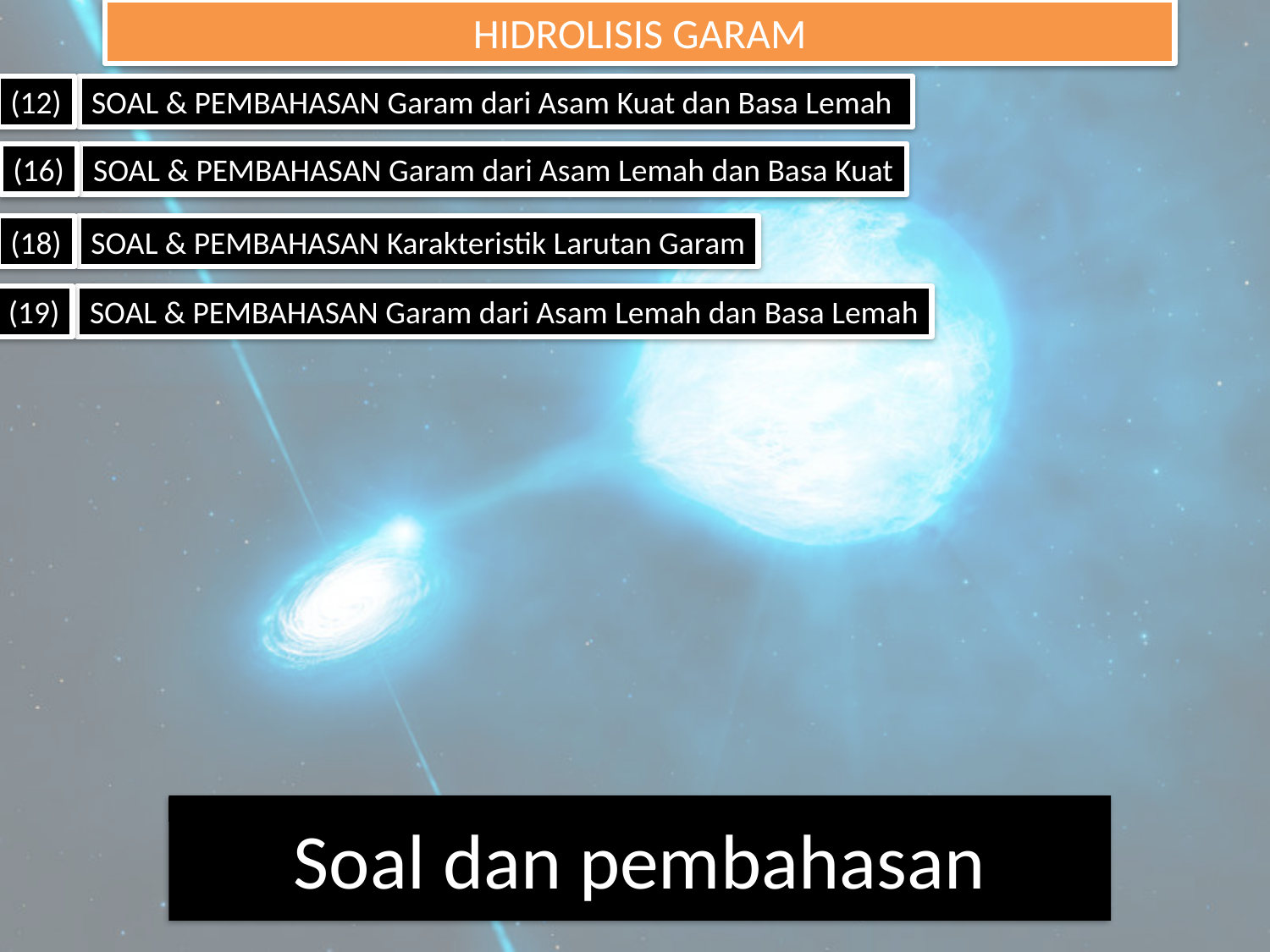

HIDROLISIS GARAM
(12)
SOAL & PEMBAHASAN Garam dari Asam Kuat dan Basa Lemah
(16)
SOAL & PEMBAHASAN Garam dari Asam Lemah dan Basa Kuat
(18)
SOAL & PEMBAHASAN Karakteristik Larutan Garam
(19)
SOAL & PEMBAHASAN Garam dari Asam Lemah dan Basa Lemah

# Soal dan pembahasan